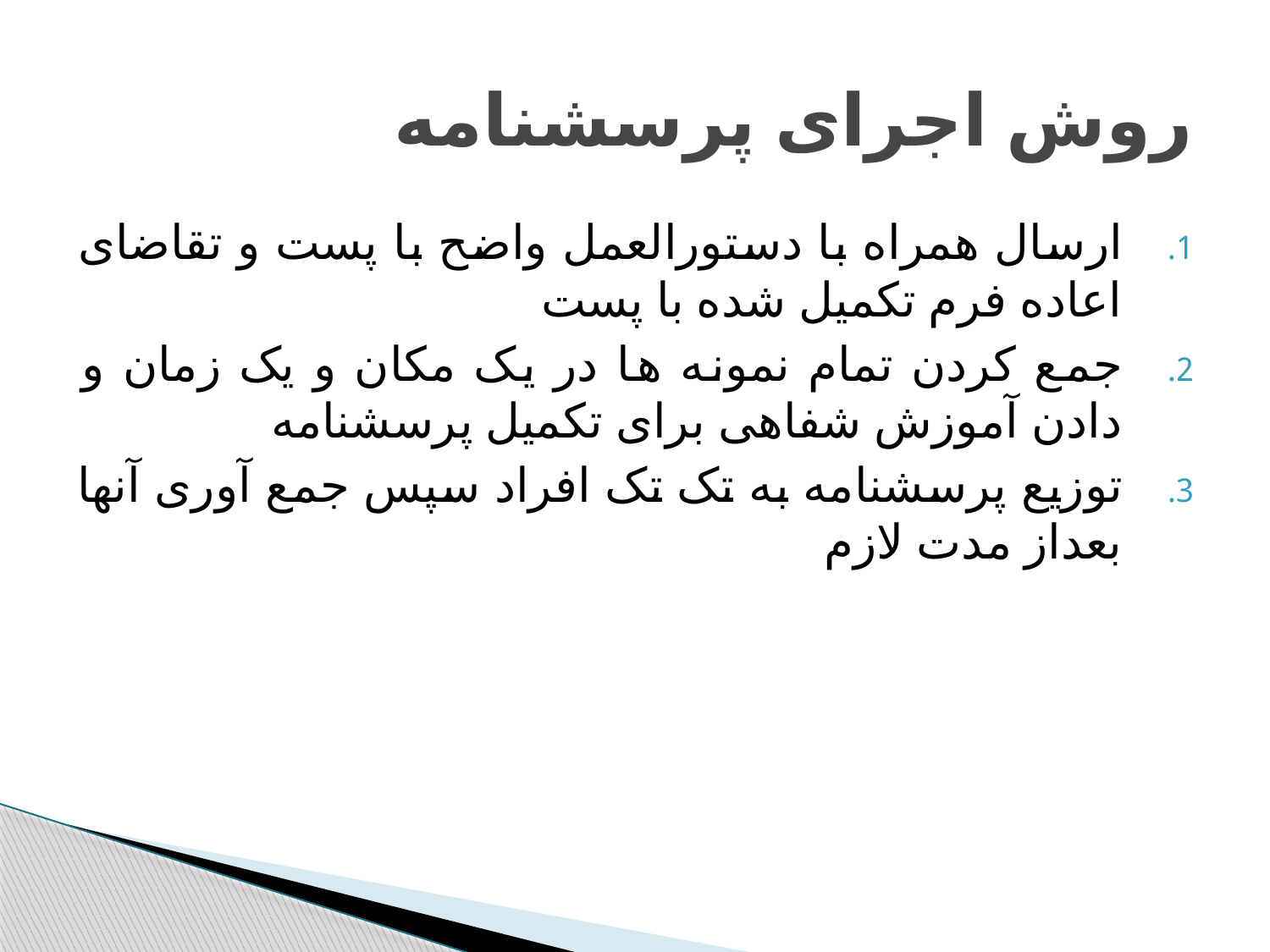

# روش اجرای پرسشنامه
ارسال همراه با دستورالعمل واضح با پست و تقاضای اعاده فرم تکمیل شده با پست
جمع کردن تمام نمونه ها در یک مکان و یک زمان و دادن آموزش شفاهی برای تکمیل پرسشنامه
توزیع پرسشنامه به تک تک افراد سپس جمع آوری آنها بعداز مدت لازم